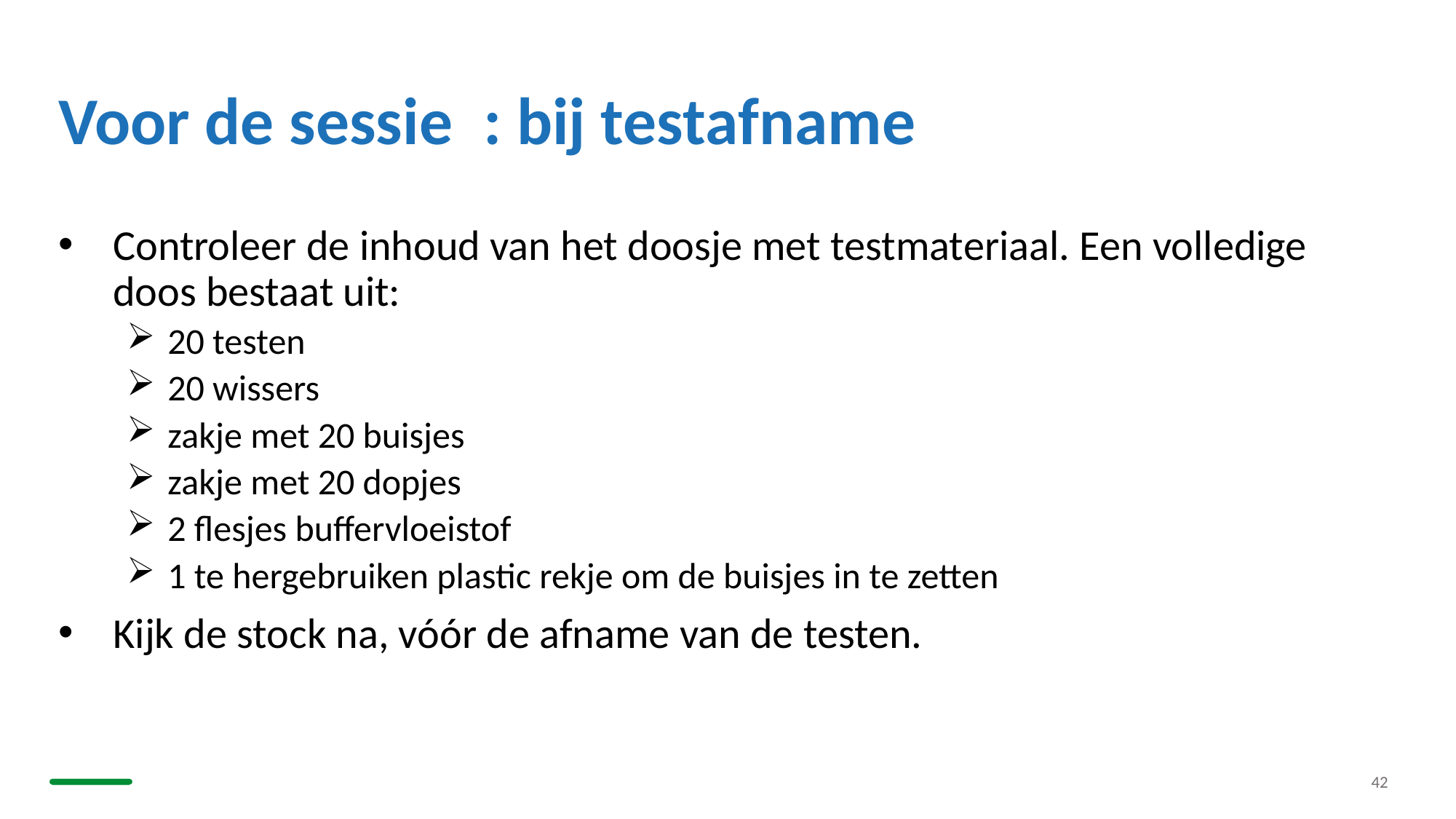

# Voor de sessie  : bij testafname
Controleer de inhoud van het doosje met testmateriaal. Een volledige doos bestaat uit:
20 testen
20 wissers
zakje met 20 buisjes
zakje met 20 dopjes
2 flesjes buffervloeistof
1 te hergebruiken plastic rekje om de buisjes in te zetten
Kijk de stock na, vóór de afname van de testen.

42